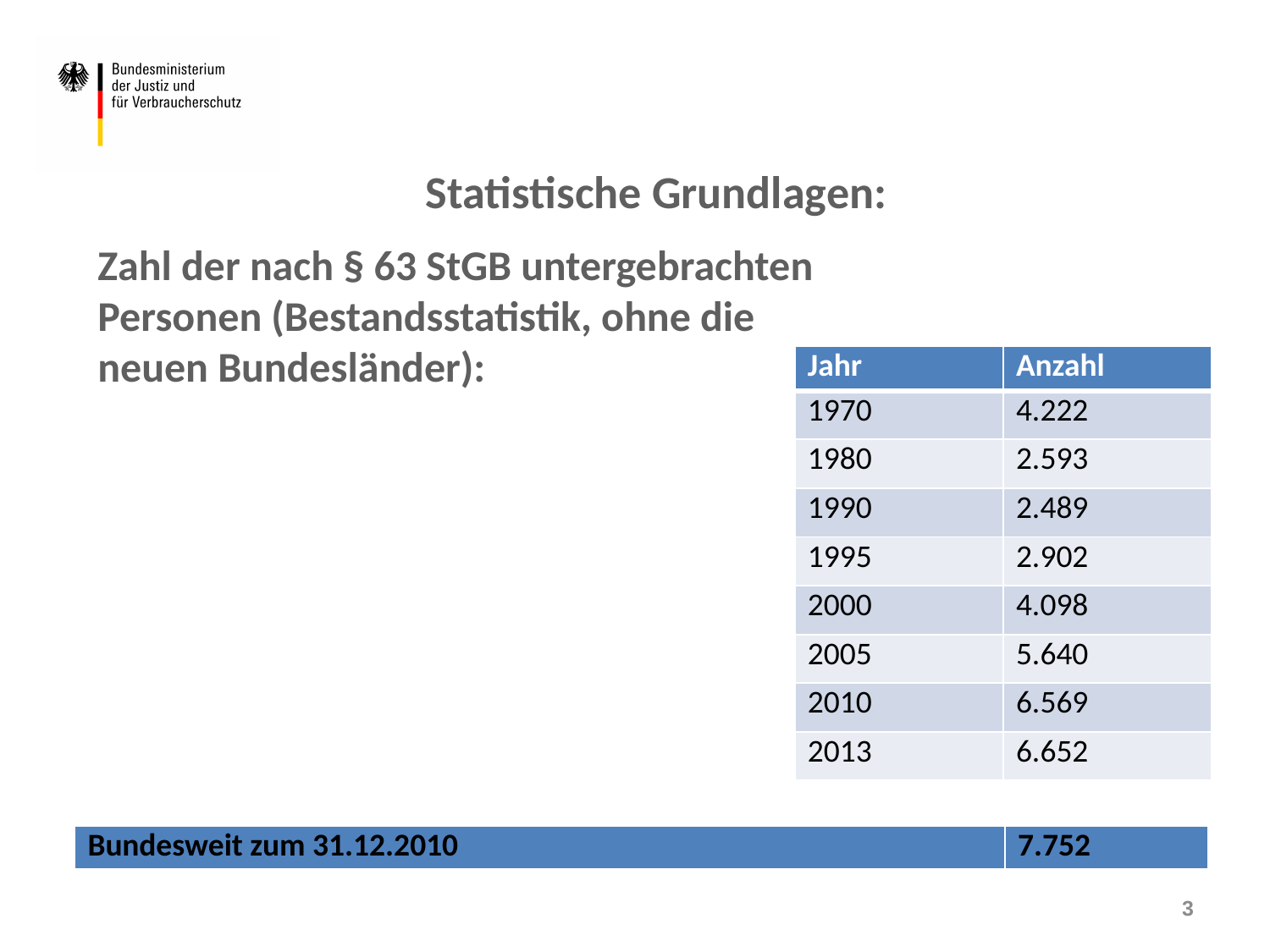

Statistische Grundlagen:
Zahl der nach § 63 StGB untergebrachten
Personen (Bestandsstatistik, ohne die
neuen Bundesländer):

| Jahr | Anzahl |
| --- | --- |
| 1970 | 4.222 |
| 1980 | 2.593 |
| 1990 | 2.489 |
| 1995 | 2.902 |
| 2000 | 4.098 |
| 2005 | 5.640 |
| 2010 | 6.569 |
| 2013 | 6.652 |
| Bundesweit zum 31.12.2010 | 7.752 |
| --- | --- |
3